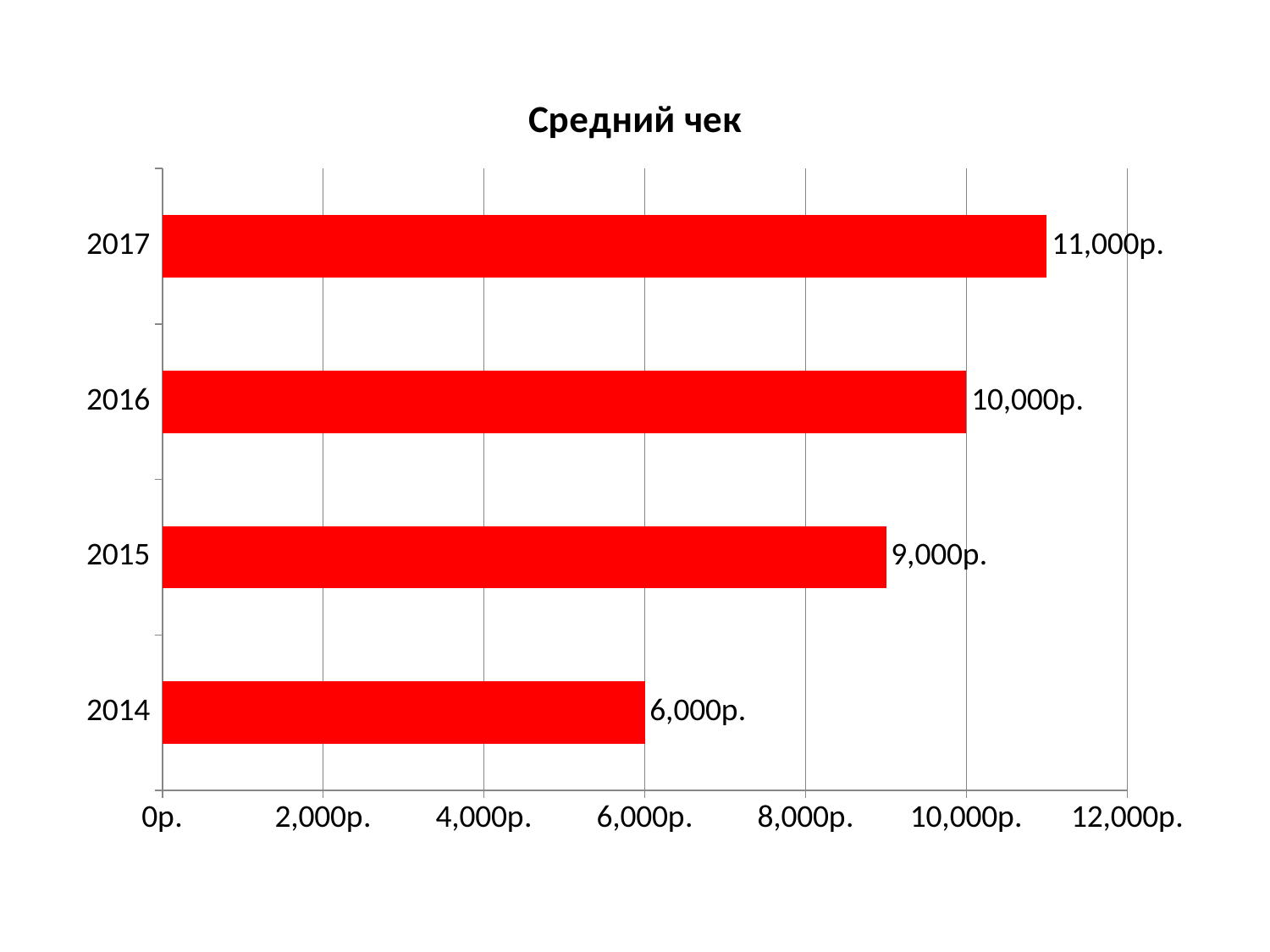

### Chart:

| Category | Средний чек |
|---|---|
| 2014 | 6000.0 |
| 2015 | 9000.0 |
| 2016 | 10000.0 |
| 2017 | 11000.0 |